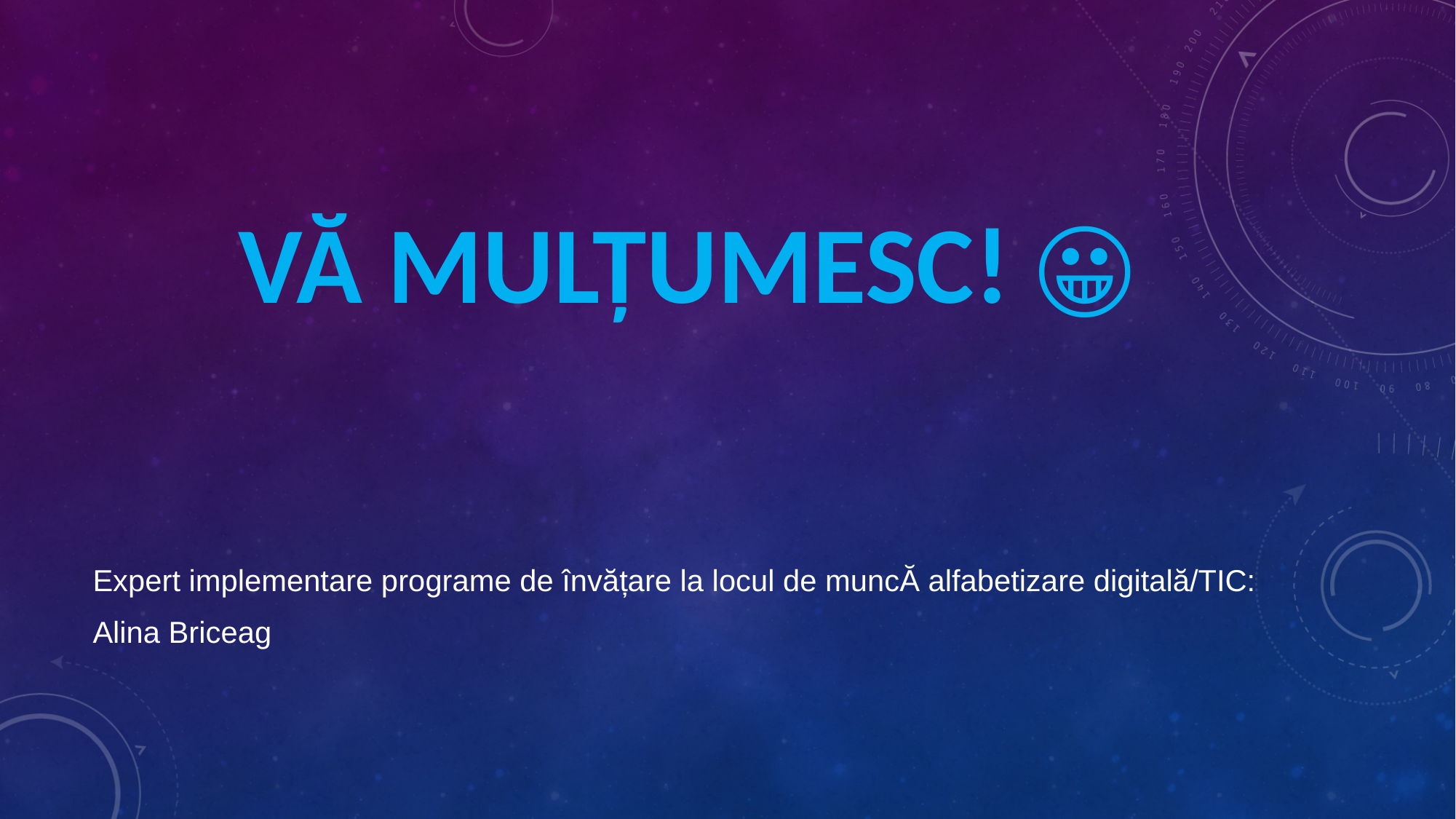

# VĂ MULȚUMESC! 😀
Expert implementare programe de învățare la locul de muncĂ alfabetizare digitală/TIC:
Alina Briceag